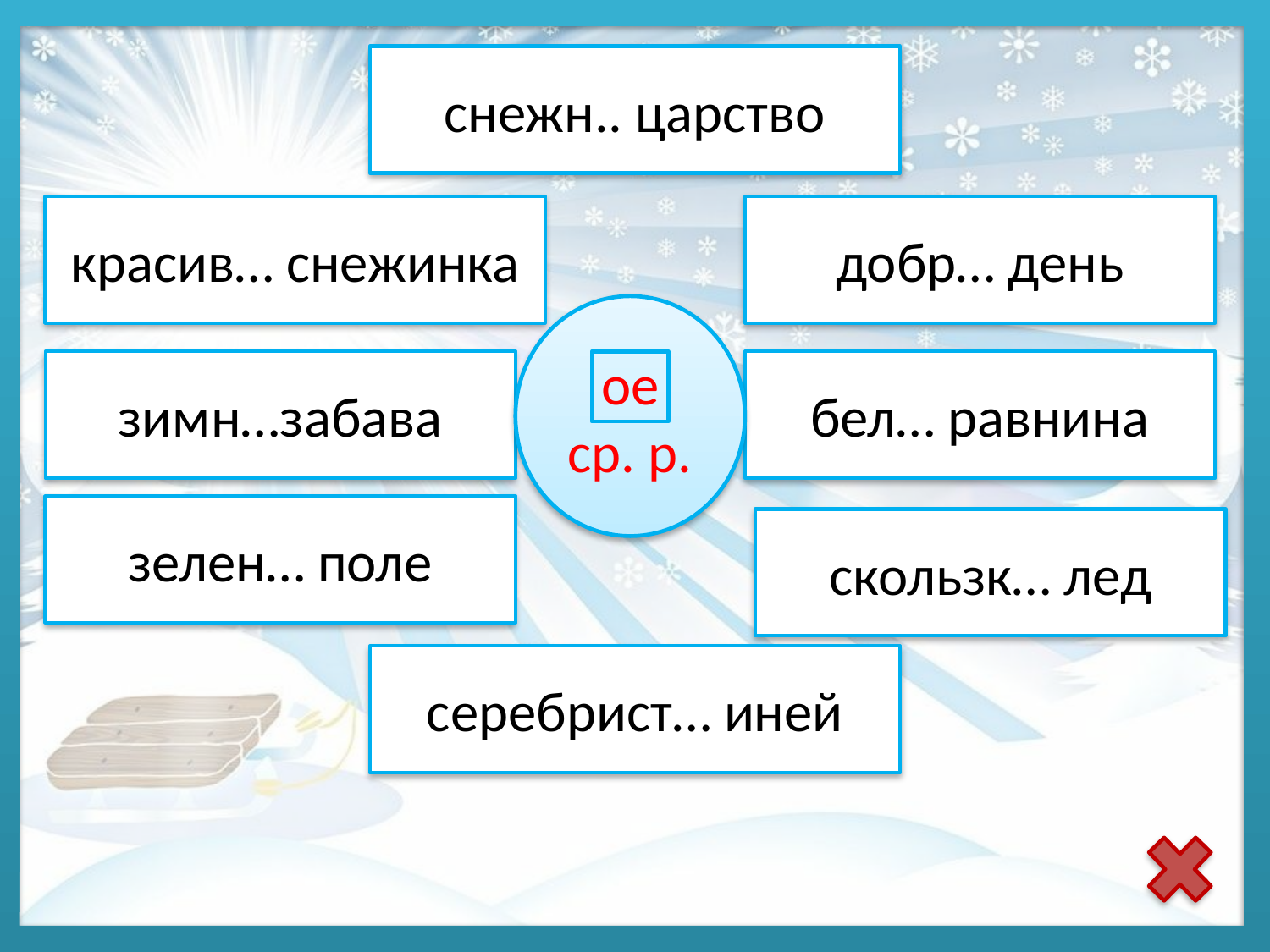

снежн.. царство
красив… снежинка
добр… день
ое
ср. р.
зимн…забава

бел… равнина
зелен… поле
скользк… лед
серебрист… иней